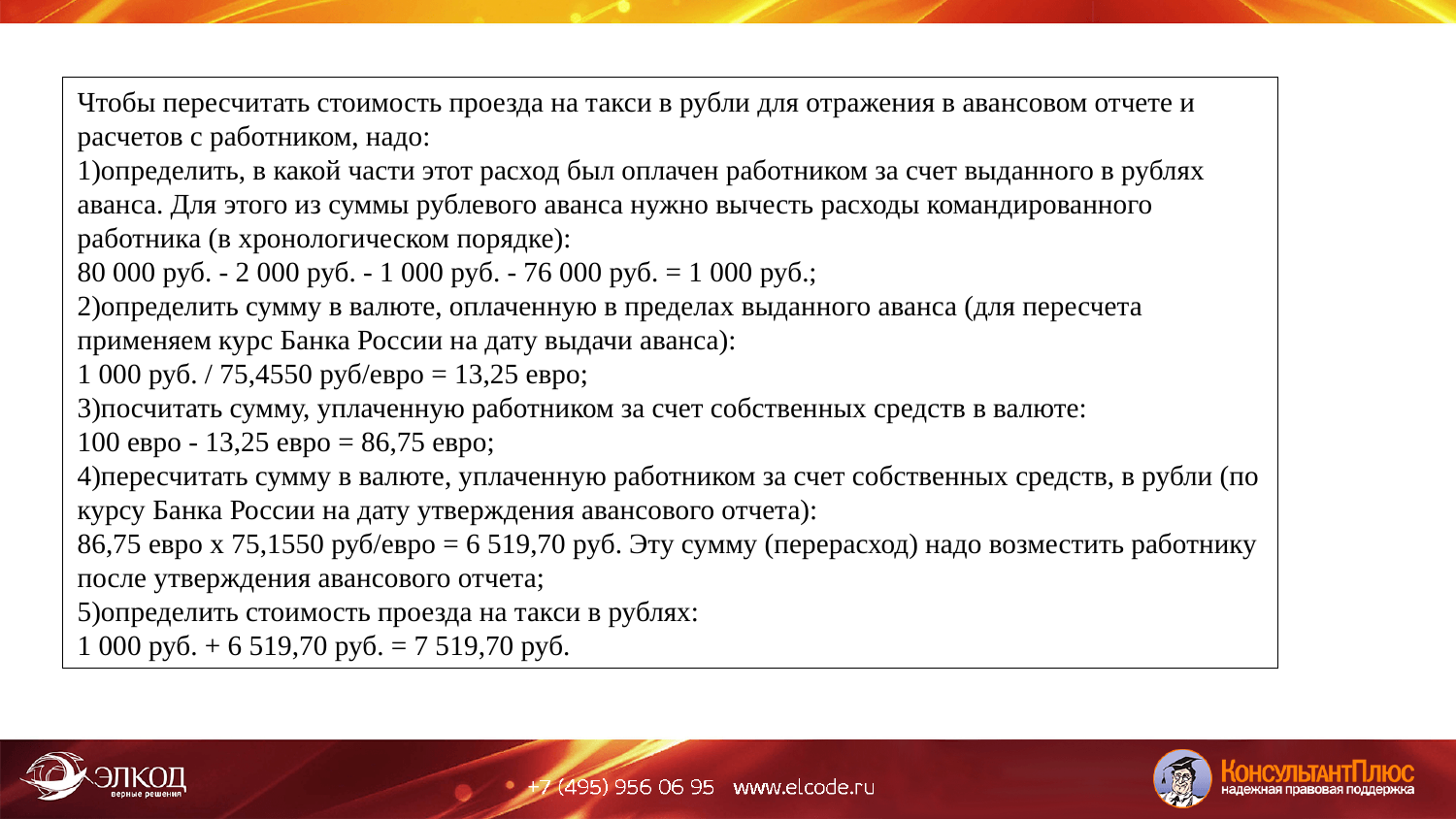

Чтобы пересчитать стоимость проезда на такси в рубли для отражения в авансовом отчете и расчетов с работником, надо:
1)определить, в какой части этот расход был оплачен работником за счет выданного в рублях аванса. Для этого из суммы рублевого аванса нужно вычесть расходы командированного работника (в хронологическом порядке):
80 000 руб. - 2 000 руб. - 1 000 руб. - 76 000 руб. = 1 000 руб.;
2)определить сумму в валюте, оплаченную в пределах выданного аванса (для пересчета применяем курс Банка России на дату выдачи аванса):
1 000 руб. / 75,4550 руб/евро = 13,25 евро;
3)посчитать сумму, уплаченную работником за счет собственных средств в валюте:
100 евро - 13,25 евро = 86,75 евро;
4)пересчитать сумму в валюте, уплаченную работником за счет собственных средств, в рубли (по курсу Банка России на дату утверждения авансового отчета):
86,75 евро x 75,1550 руб/евро = 6 519,70 руб. Эту сумму (перерасход) надо возместить работнику после утверждения авансового отчета;
5)определить стоимость проезда на такси в рублях:
1 000 руб. + 6 519,70 руб. = 7 519,70 руб.